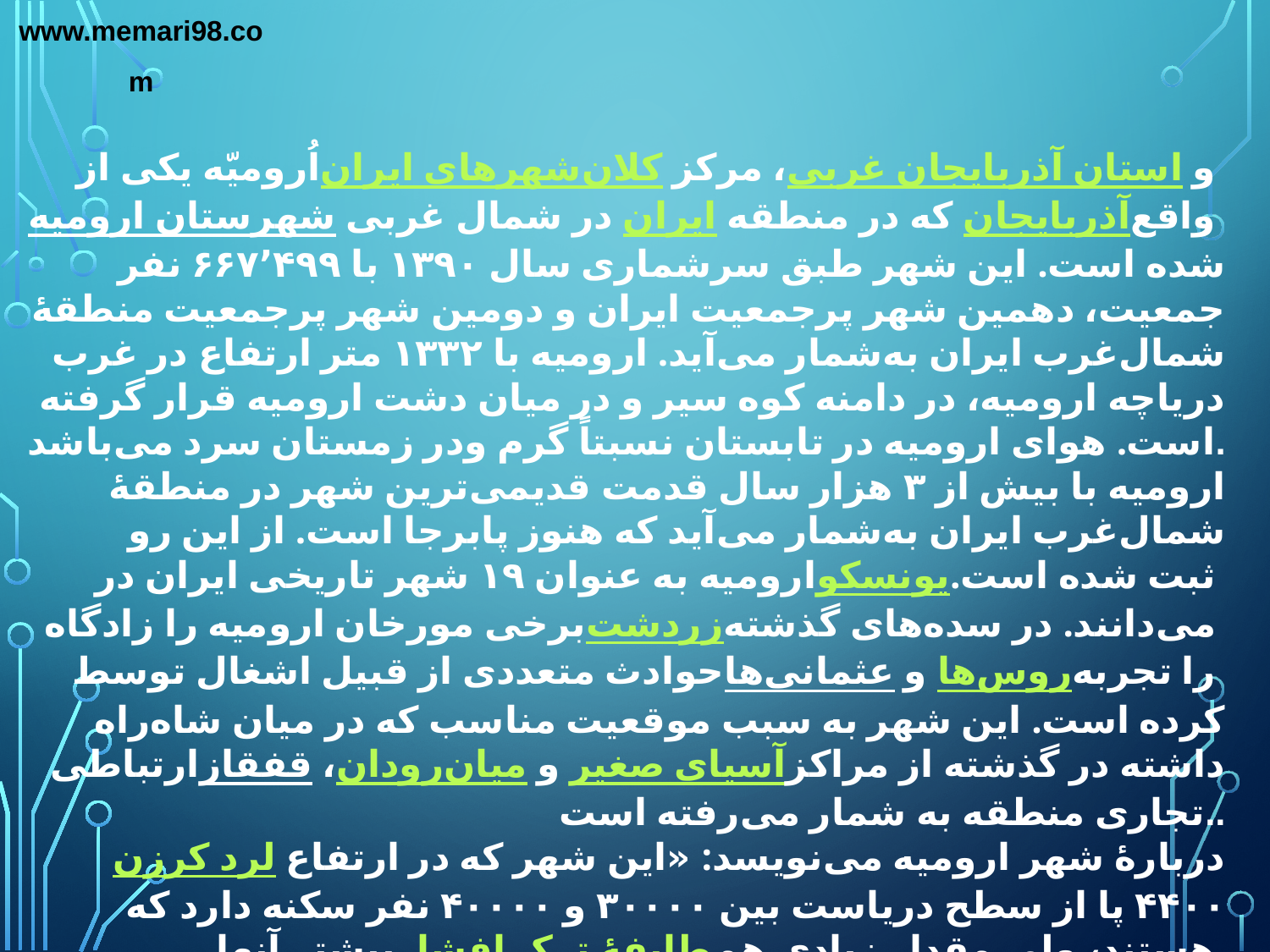

www.memari98.com
اُرومیّه یکی از کلان‌شهرهای ایران، مرکز استان آذربایجان غربی و شهرستان ارومیه در شمال غربی ایران که در منطقه آذربایجان واقع شده است. این شهر طبق سرشماری سال ۱۳۹۰ با ۶۶۷٬۴۹۹ نفر جمعیت، دهمین شهر پرجمعیت ایران و دومین شهر پرجمعیت منطقهٔ شمال‌غرب ایران به‌شمار می‌آید. ارومیه با ۱۳۳۲ متر ارتفاع در غرب دریاچه ارومیه، در دامنه کوه سیر و در میان دشت ارومیه قرار گرفته است. هوای ارومیه در تابستان نسبتاً گرم ودر زمستان سرد می‌باشد.
ارومیه با بیش از ۳ هزار سال قدمت قدیمی‌ترین شهر در منطقهٔ شمال‌غرب ایران به‌شمار می‌آید که هنوز پابرجا است. از این رو ارومیه به عنوان ۱۹ شهر تاریخی ایران در یونسکو ثبت شده است. برخی مورخان ارومیه را زادگاه زردشت می‌دانند. در سده‌های گذشته حوادث متعددی از قبیل اشغال توسط عثمانی‌ها و روس‌ها را تجربه کرده است. این شهر به سبب موقعیت مناسب که در میان شاه‌راه ارتباطی قفقاز، میان‌رودان و آسیای صغیرداشته در گذشته از مراکز تجاری منطقه به شمار می‌رفته است..
لرد کرزن دربارۀ شهر ارومیه می‌نویسد: «این شهر که در ارتفاع ۴۴۰۰ پا از سطح دریاست بین ۳۰۰۰۰ و ۴۰۰۰۰ نفر سکنه دارد که بیشتر آنها طایفۀ ترک افشار هستند، ولی مقدار زیادی هم خانواده‌های نسطوری و کلیمی و ارمنی در آنجاست.»[۸]
دارالنشاط ، پاریس ایران ، شهر آب ، شهر ادیان، مذاهب و اقوام از القاب ارومیه است. ارومیه مدتی در دوره پهلوی به رضائیه تغییر نام داد.